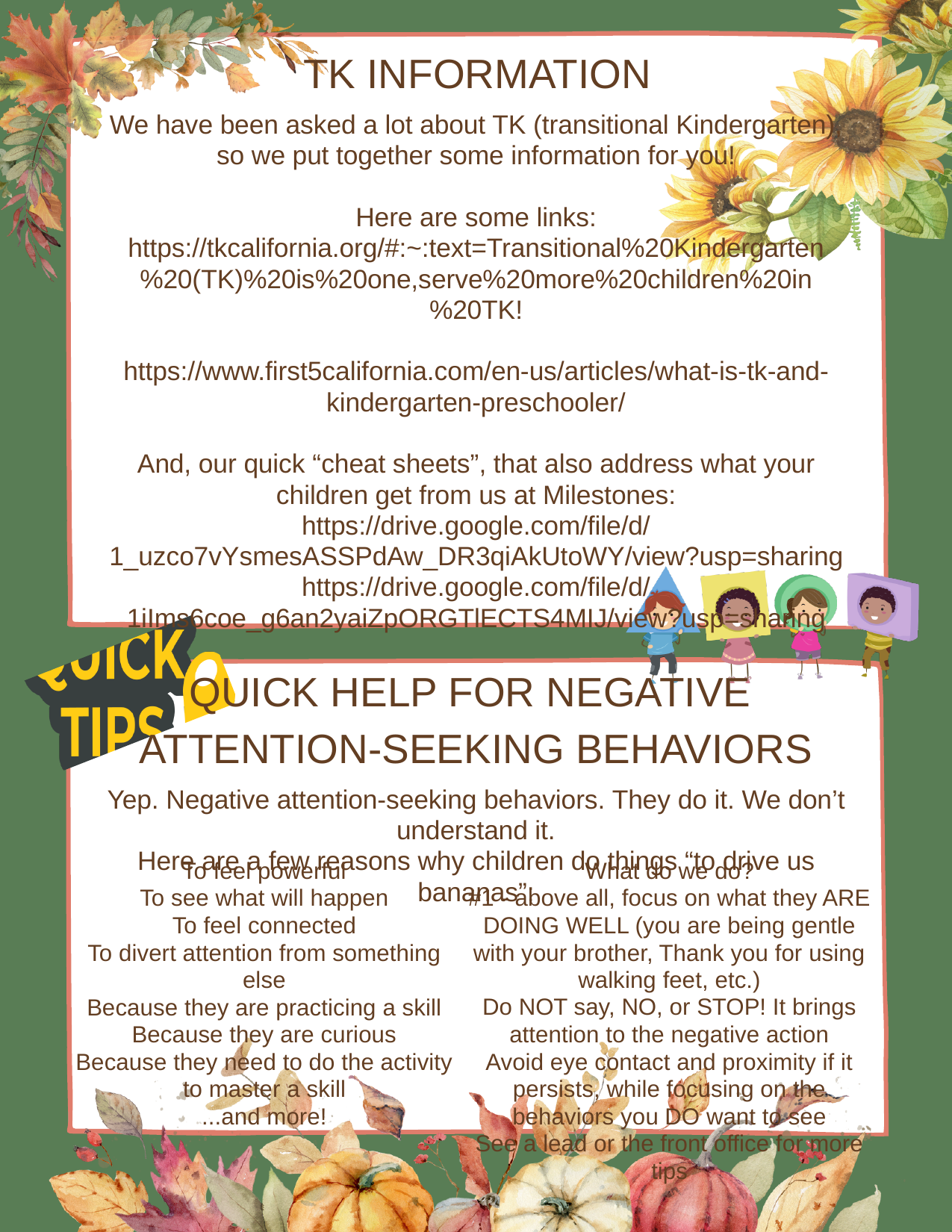

TK INFORMATION
We have been asked a lot about TK (transitional Kindergarten), so we put together some information for you!

Here are some links:
https://tkcalifornia.org/#:~:text=Transitional%20Kindergarten%20(TK)%20is%20one,serve%20more%20children%20in%20TK!

https://www.first5california.com/en-us/articles/what-is-tk-and-kindergarten-preschooler/

And, our quick “cheat sheets”, that also address what your children get from us at Milestones:
https://drive.google.com/file/d/1_uzco7vYsmesASSPdAw_DR3qiAkUtoWY/view?usp=sharing
https://drive.google.com/file/d/1iIms6coe_g6an2yaiZpORGTlECTS4MIJ/view?usp=sharing

QUICK HELP FOR NEGATIVE
ATTENTION-SEEKING BEHAVIORS
Yep. Negative attention-seeking behaviors. They do it. We don’t understand it.
Here are a few reasons why children do things “to drive us bananas”:
To feel powerful
To see what will happen
To feel connected
To divert attention from something else
Because they are practicing a skill
Because they are curious
Because they need to do the activity to master a skill
...and more!

What do we do?
#1 - above all, focus on what they ARE DOING WELL (you are being gentle with your brother, Thank you for using walking feet, etc.)
Do NOT say, NO, or STOP! It brings attention to the negative action
Avoid eye contact and proximity if it persists, while focusing on the behaviors you DO want to see
See a lead or the front office for more tips